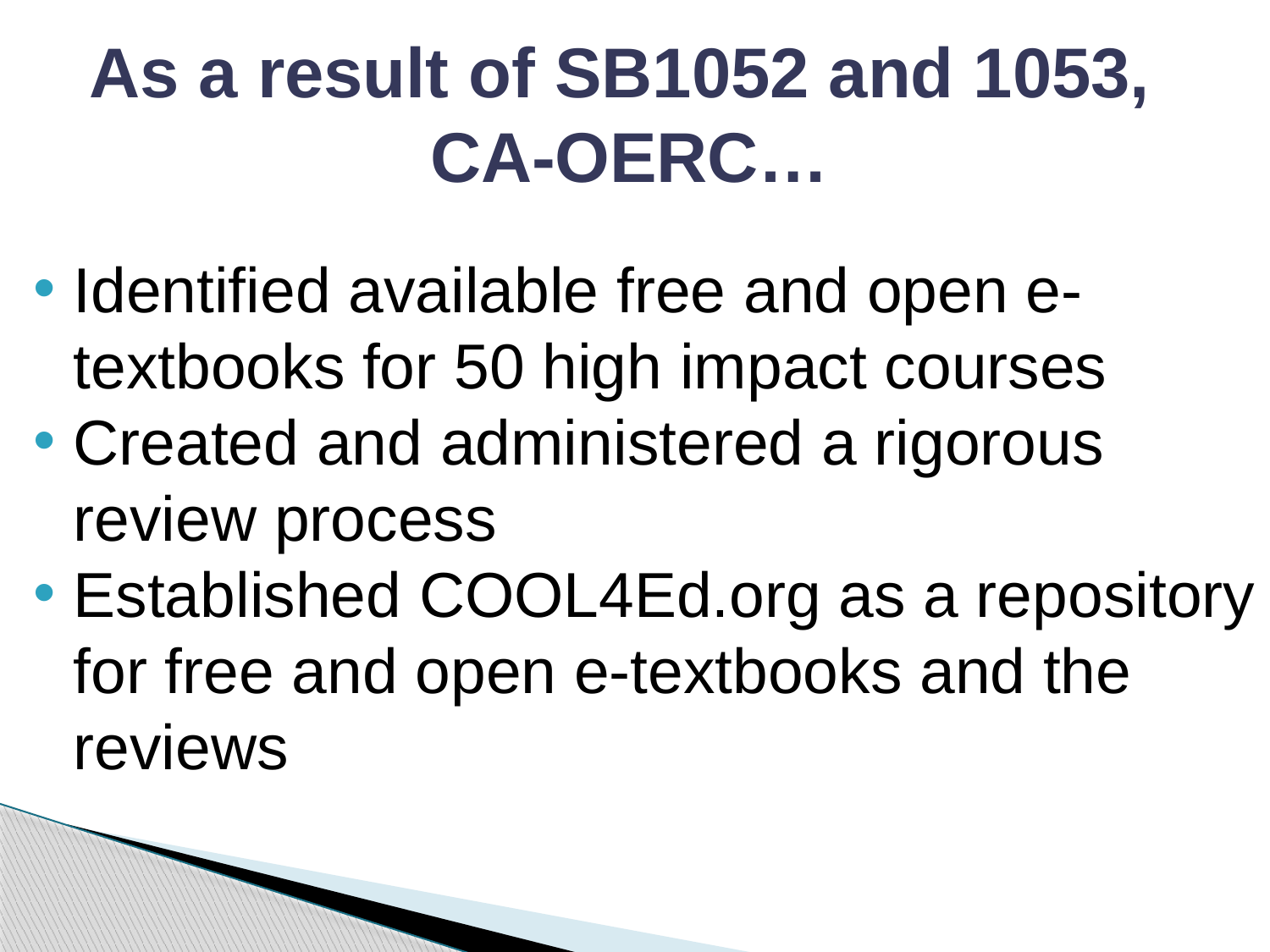

As a result of SB1052 and 1053,
CA-OERC…
Identified available free and open e-textbooks for 50 high impact courses
Created and administered a rigorous review process
Established COOL4Ed.org as a repository for free and open e-textbooks and the reviews